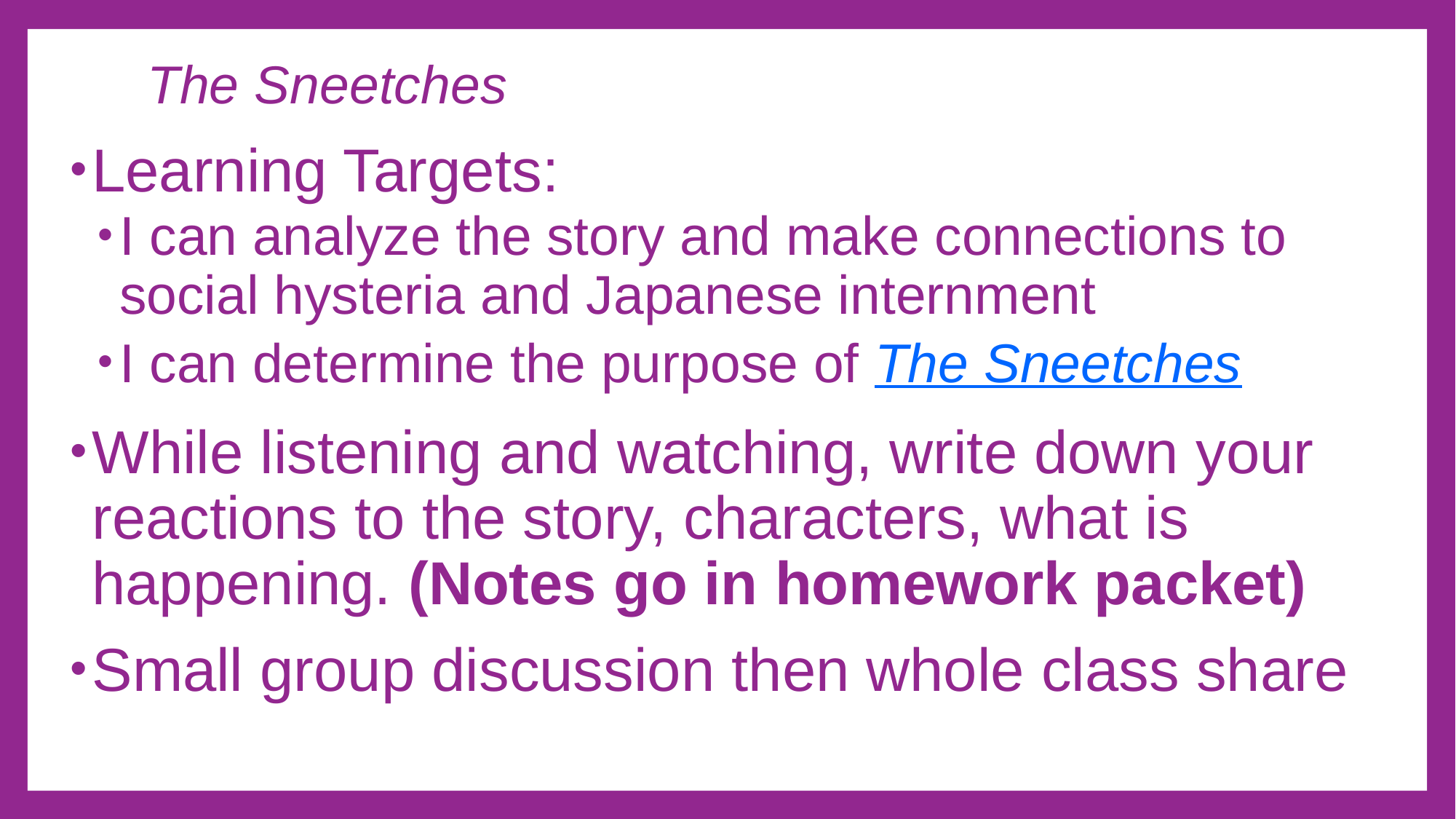

# The Sneetches
Learning Targets:
I can analyze the story and make connections to social hysteria and Japanese internment
I can determine the purpose of The Sneetches
While listening and watching, write down your reactions to the story, characters, what is happening. (Notes go in homework packet)
Small group discussion then whole class share